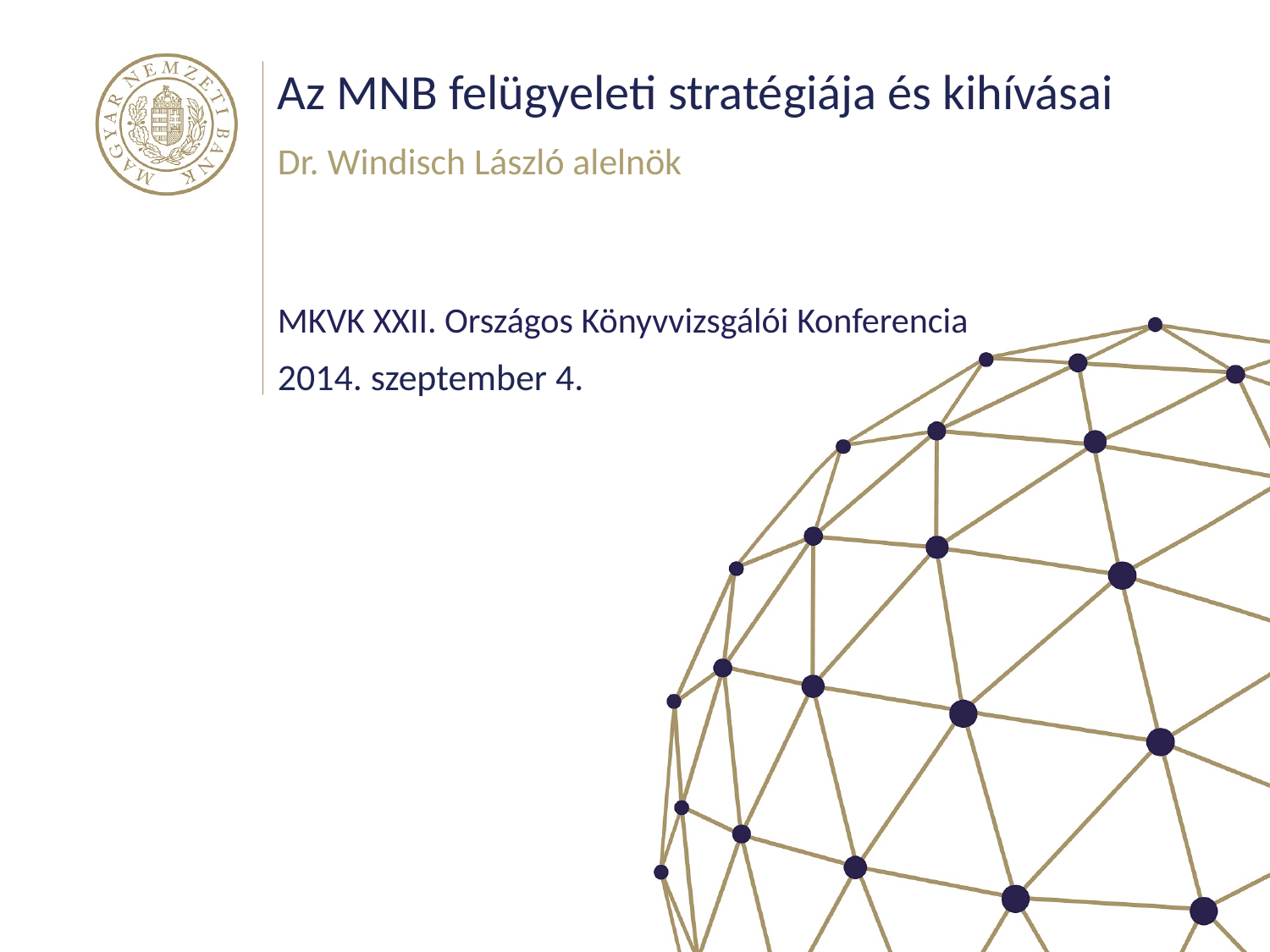

# Az MNB felügyeleti stratégiája és kihívásai
Dr. Windisch László alelnök
MKVK XXII. Országos Könyvvizsgálói Konferencia

2014. szeptember 4.